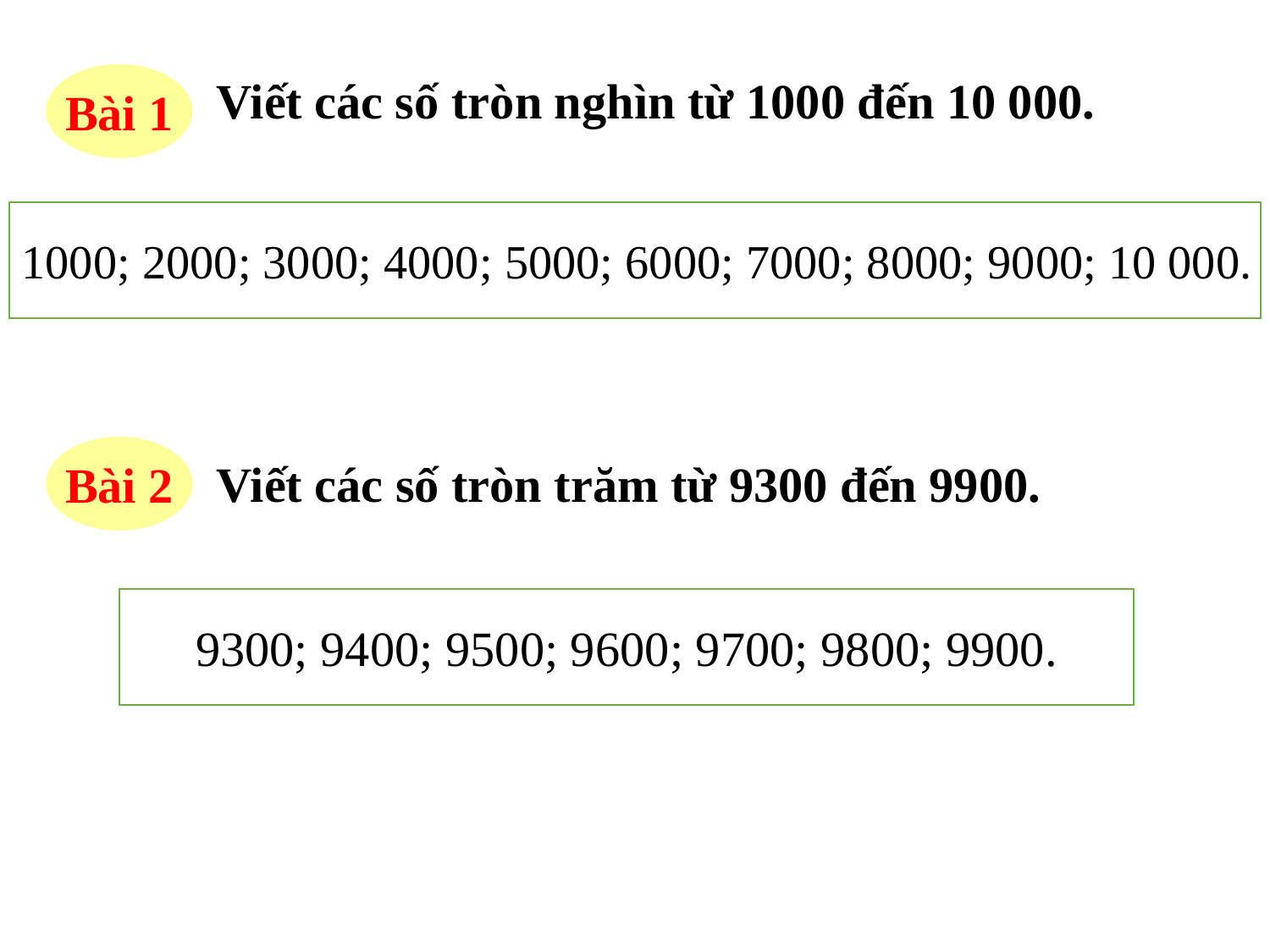

Bài 1
Viết các số tròn nghìn từ 1000 đến 10 000.
1000; 2000; 3000; 4000; 5000; 6000; 7000; 8000; 9000; 10 000.
Bài 2
Viết các số tròn trăm từ 9300 đến 9900.
9300; 9400; 9500; 9600; 9700; 9800; 9900.